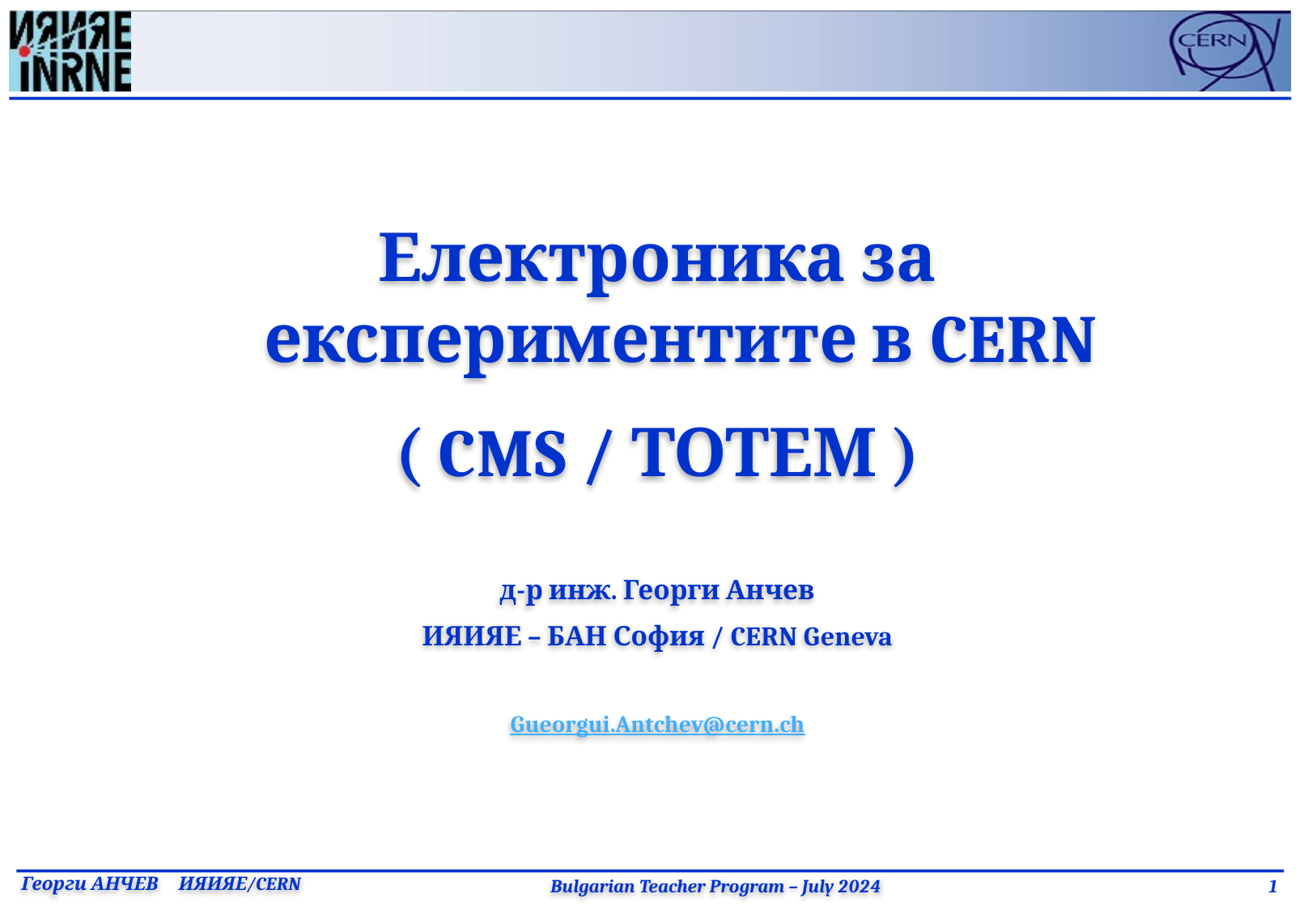

Електроника за експериментите в CERN
( CMS / ТОТЕМ )

д-р инж. Георги Анчев
ИЯИЯЕ – БАН София / CERN Geneva

Gueorgui.Antchev@cern.ch